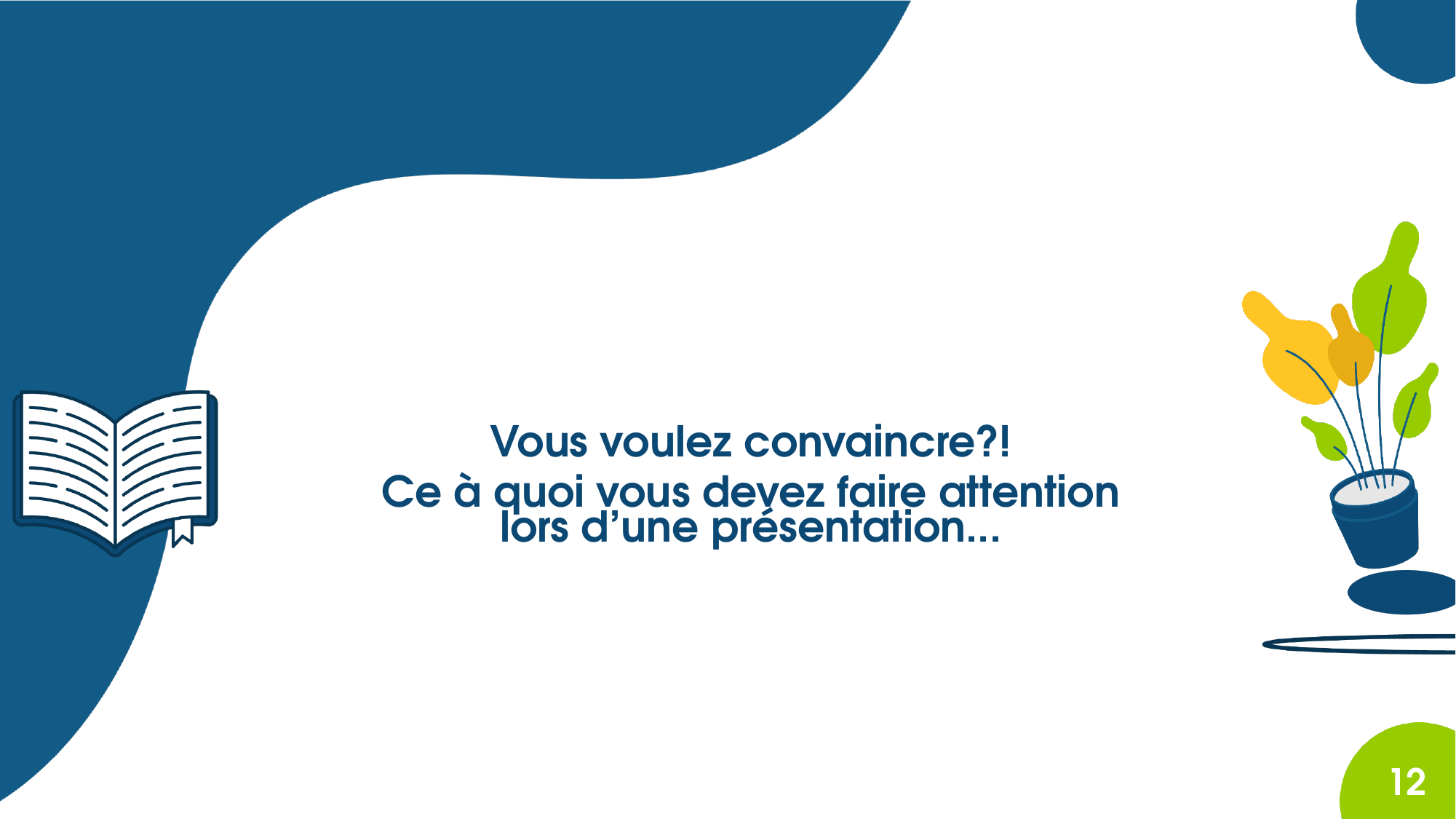

Vous voulez convaincre?!
Ce à quoi vous devez faire attention lors d’une présentation...
12